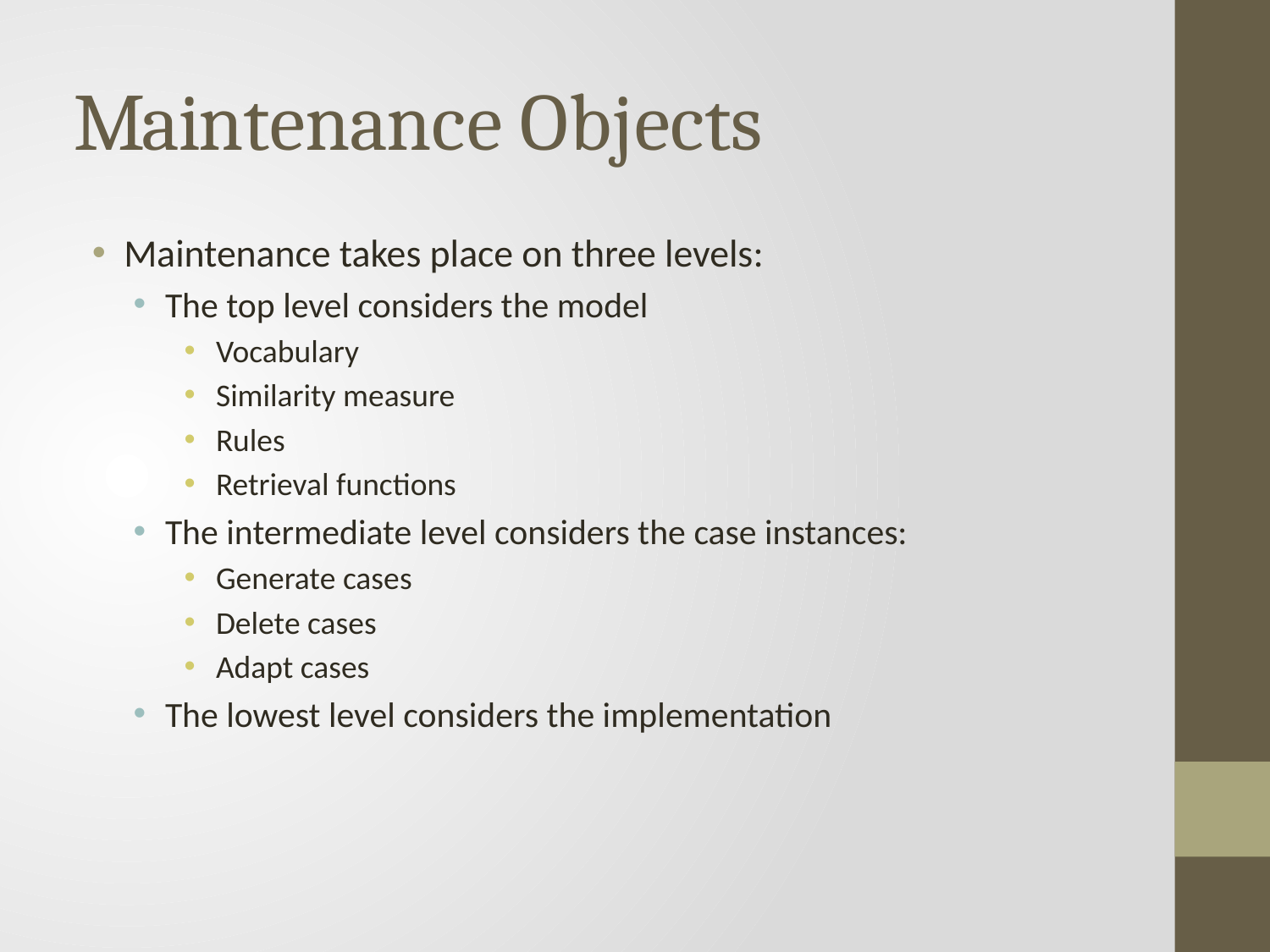

# Maintenance Objects
Maintenance takes place on three levels:
The top level considers the model
Vocabulary
Similarity measure
Rules
Retrieval functions
The intermediate level considers the case instances:
Generate cases
Delete cases
Adapt cases
The lowest level considers the implementation